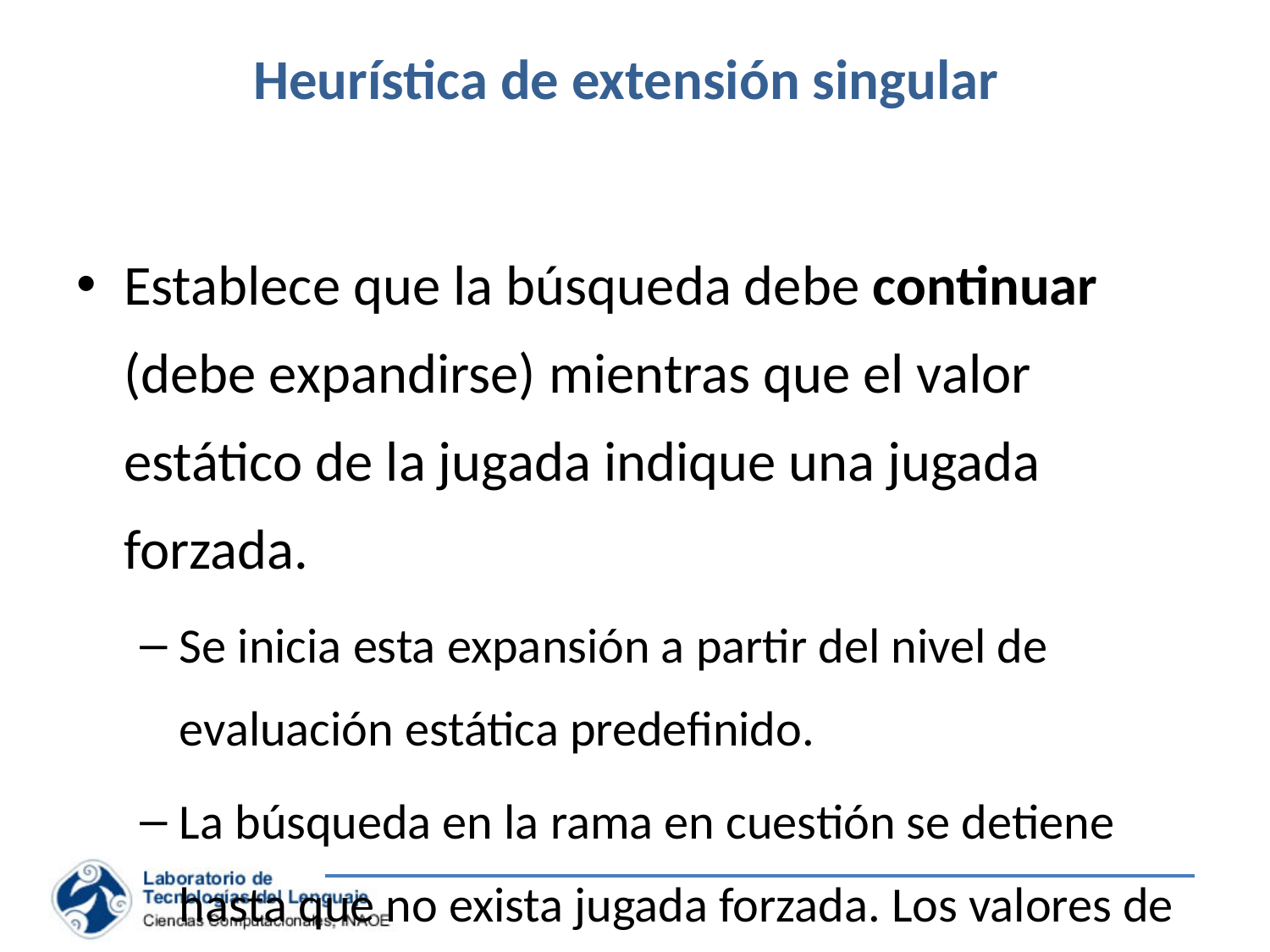

# Heurística de extensión singular
Establece que la búsqueda debe continuar (debe expandirse) mientras que el valor estático de la jugada indique una jugada forzada.
Se inicia esta expansión a partir del nivel de evaluación estática predefinido.
La búsqueda en la rama en cuestión se detiene hasta que no exista jugada forzada. Los valores de evaluación estática se propagan hacia arriba.